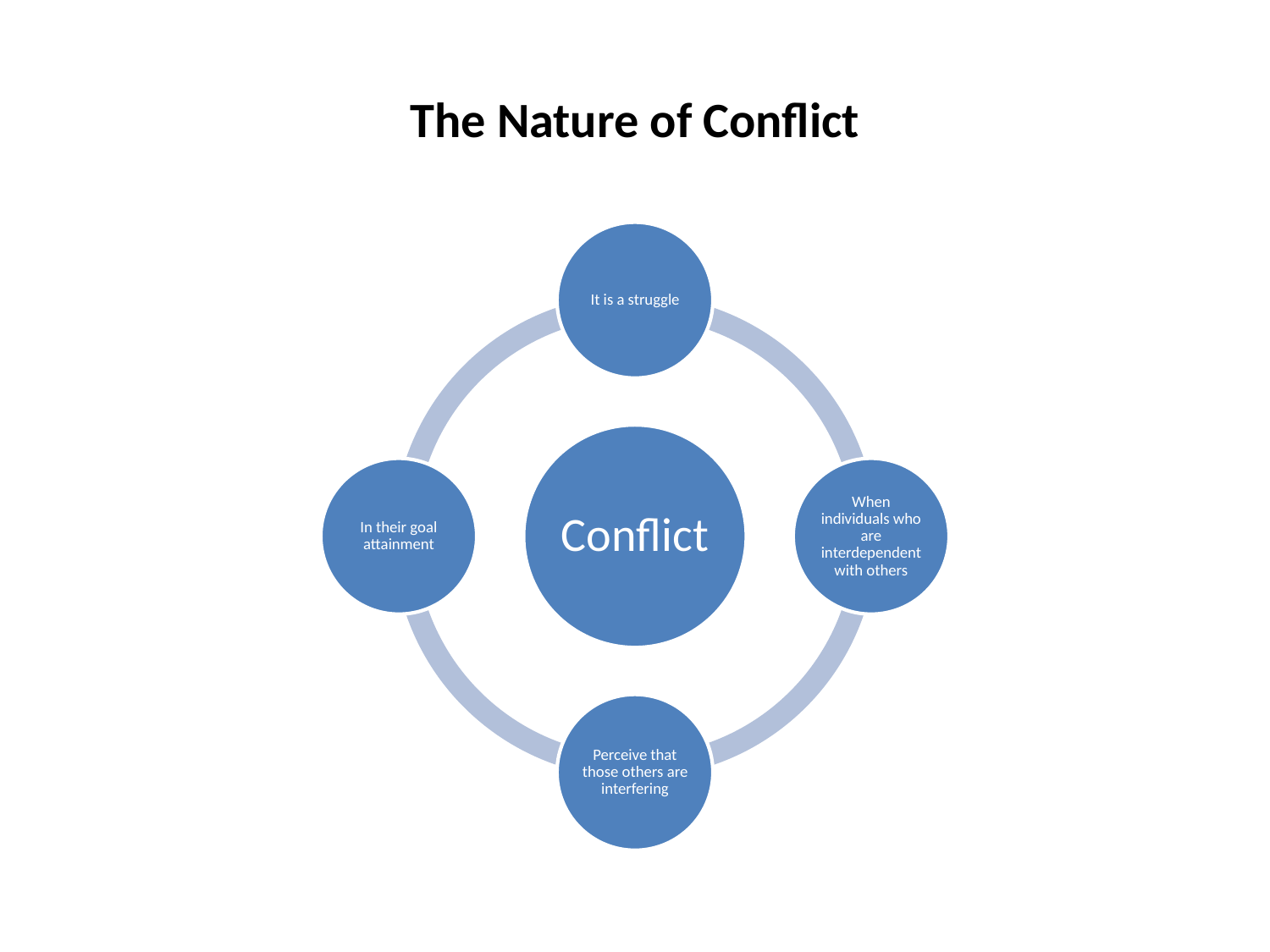

# The Nature of Conflict
Conflict
It is a struggle
When individuals who are interdependent with others
Perceive that those others are interfering
In their goal attainment